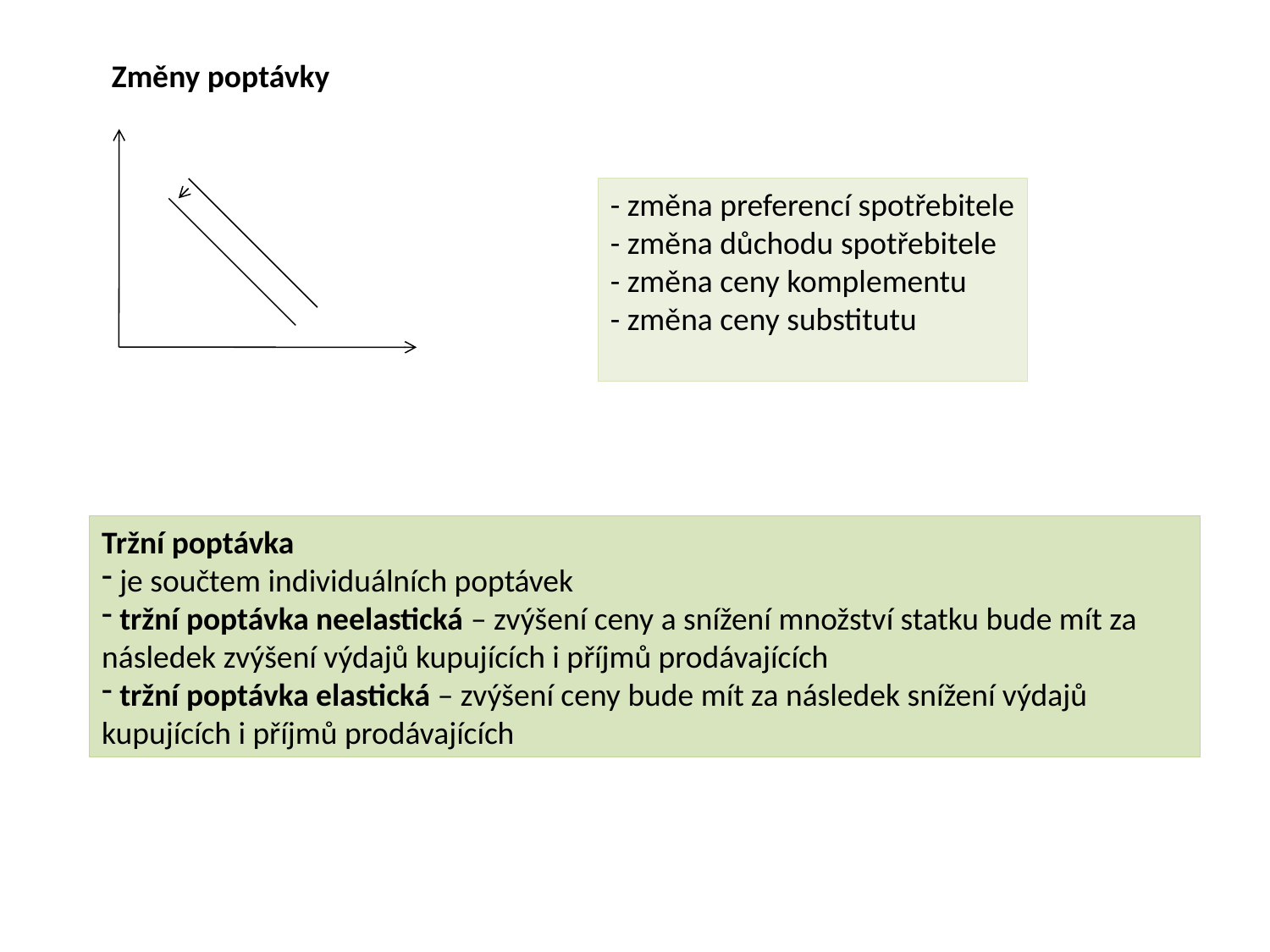

Změny poptávky

- změna preferencí spotřebitele
- změna důchodu spotřebitele
- změna ceny komplementu
- změna ceny substitutu

Tržní poptávka
 je součtem individuálních poptávek
 tržní poptávka neelastická – zvýšení ceny a snížení množství statku bude mít za následek zvýšení výdajů kupujících i příjmů prodávajících
 tržní poptávka elastická – zvýšení ceny bude mít za následek snížení výdajů kupujících i příjmů prodávajících